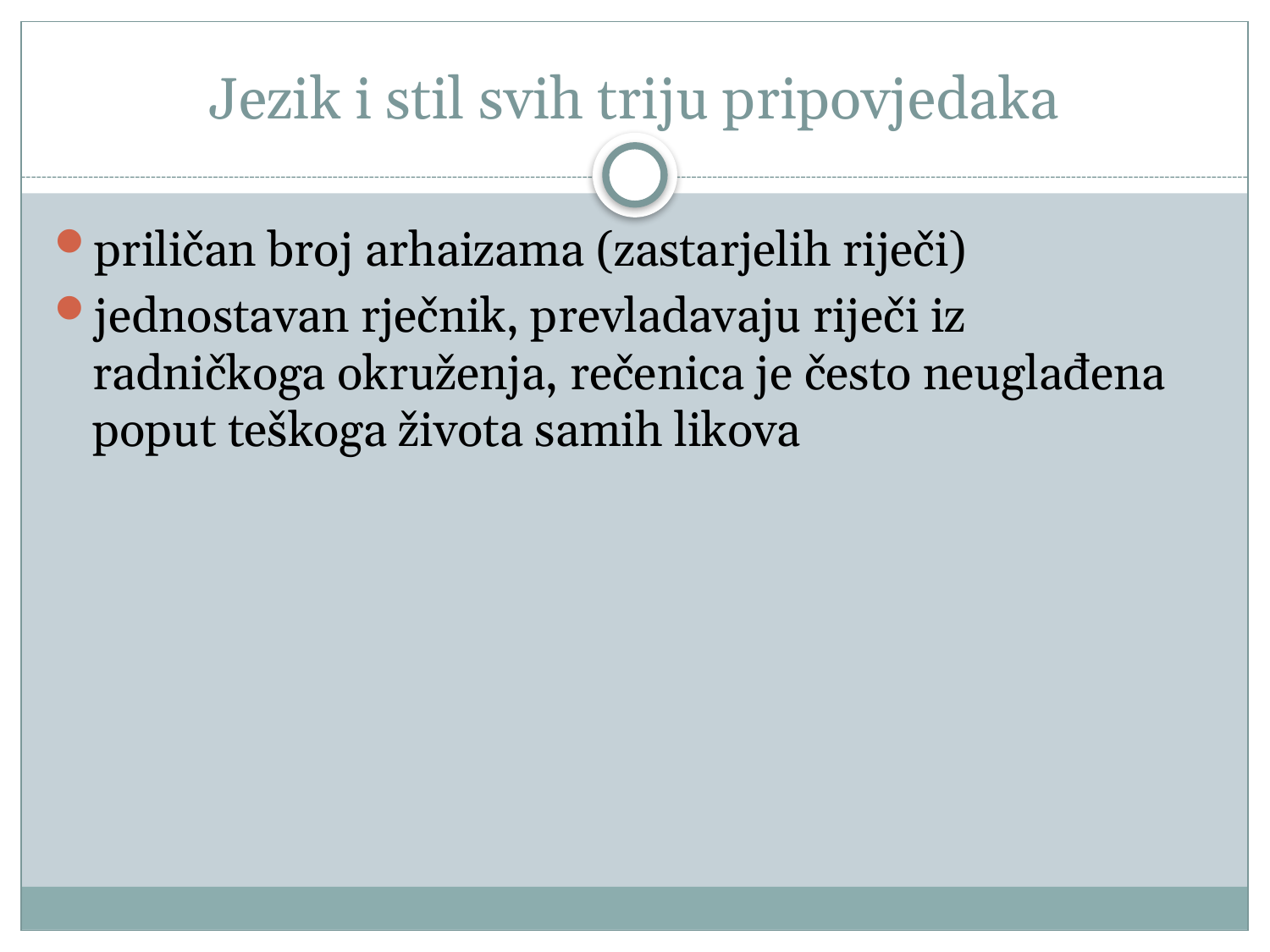

# Jezik i stil svih triju pripovjedaka
priličan broj arhaizama (zastarjelih riječi)
jednostavan rječnik, prevladavaju riječi iz radničkoga okruženja, rečenica je često neuglađena poput teškoga života samih likova